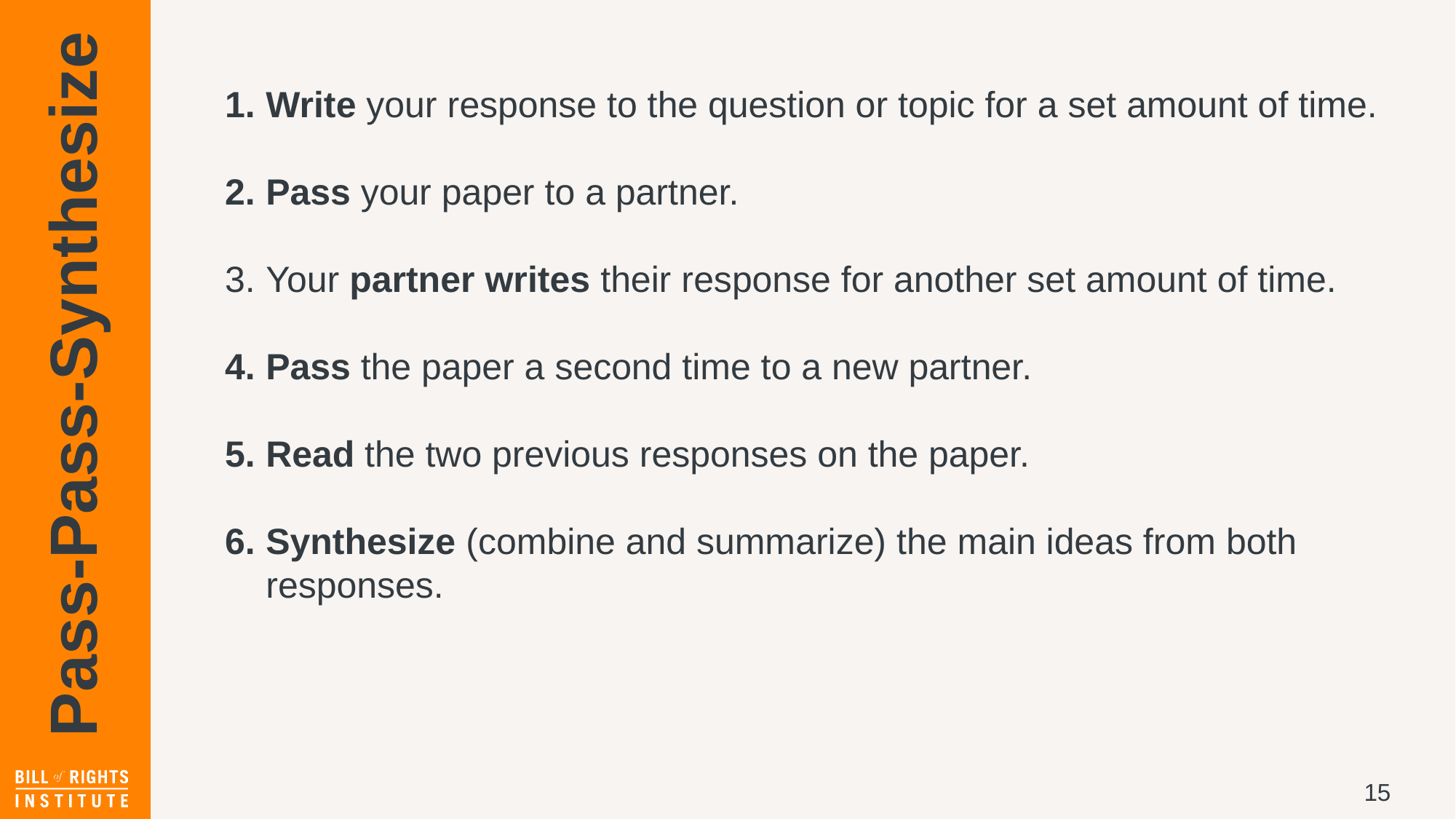

Write your response to the question or topic for a set amount of time.

Pass your paper to a partner.

Your partner writes their response for another set amount of time.

Pass the paper a second time to a new partner.

Read the two previous responses on the paper.

Synthesize (combine and summarize) the main ideas from both responses.

# Pass-Pass-Synthesize
15